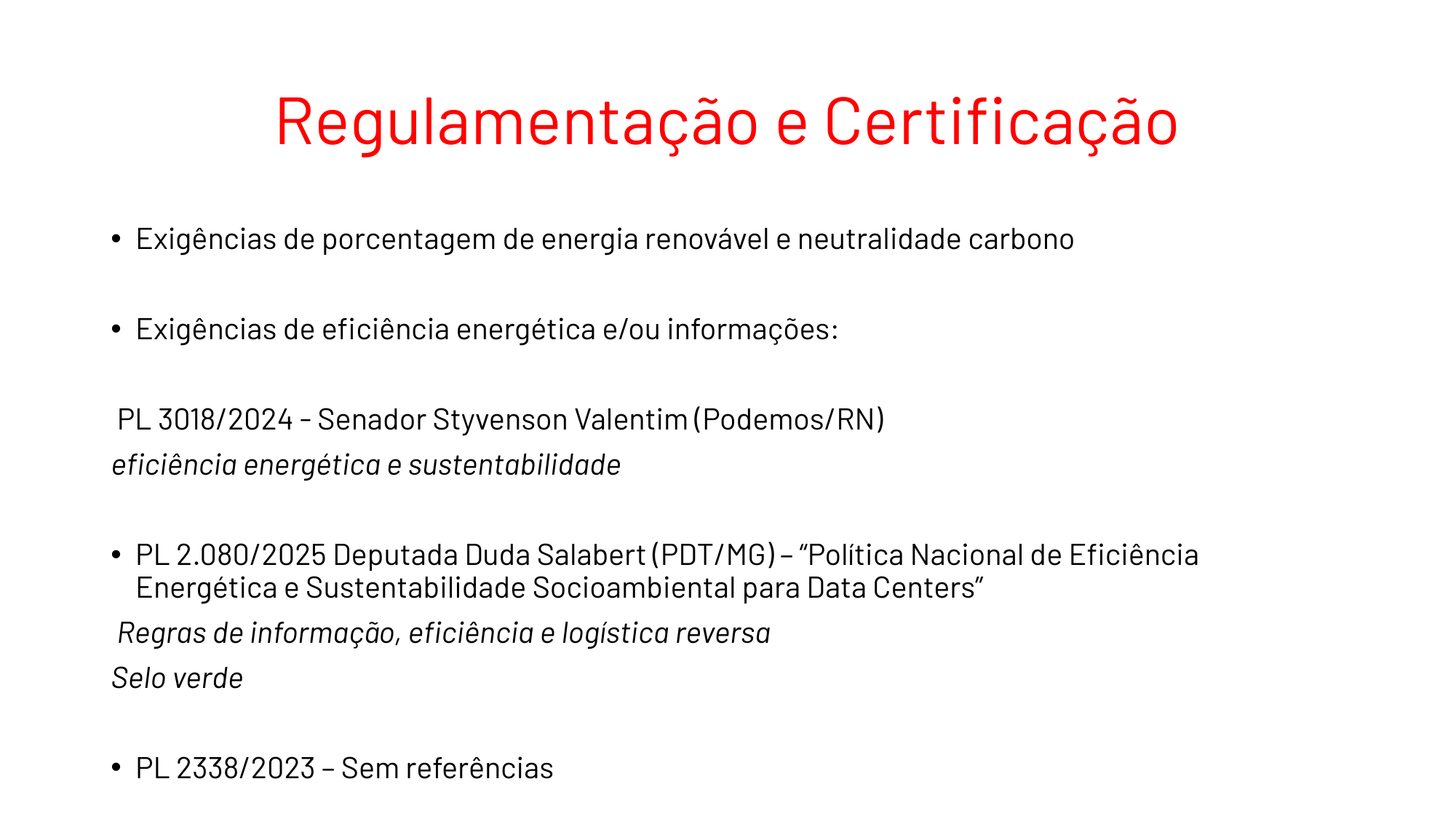

# Regulamentação e Certificação
Exigências de porcentagem de energia renovável e neutralidade carbono

Exigências de eficiência energética e/ou informações:

 PL 3018/2024 - Senador Styvenson Valentim (Podemos/RN)
eficiência energética e sustentabilidade

PL 2.080/2025 Deputada Duda Salabert (PDT/MG) – “Política Nacional de Eficiência Energética e Sustentabilidade Socioambiental para Data Centers”
 Regras de informação, eficiência e logística reversa
Selo verde

PL 2338/2023 – Sem referências